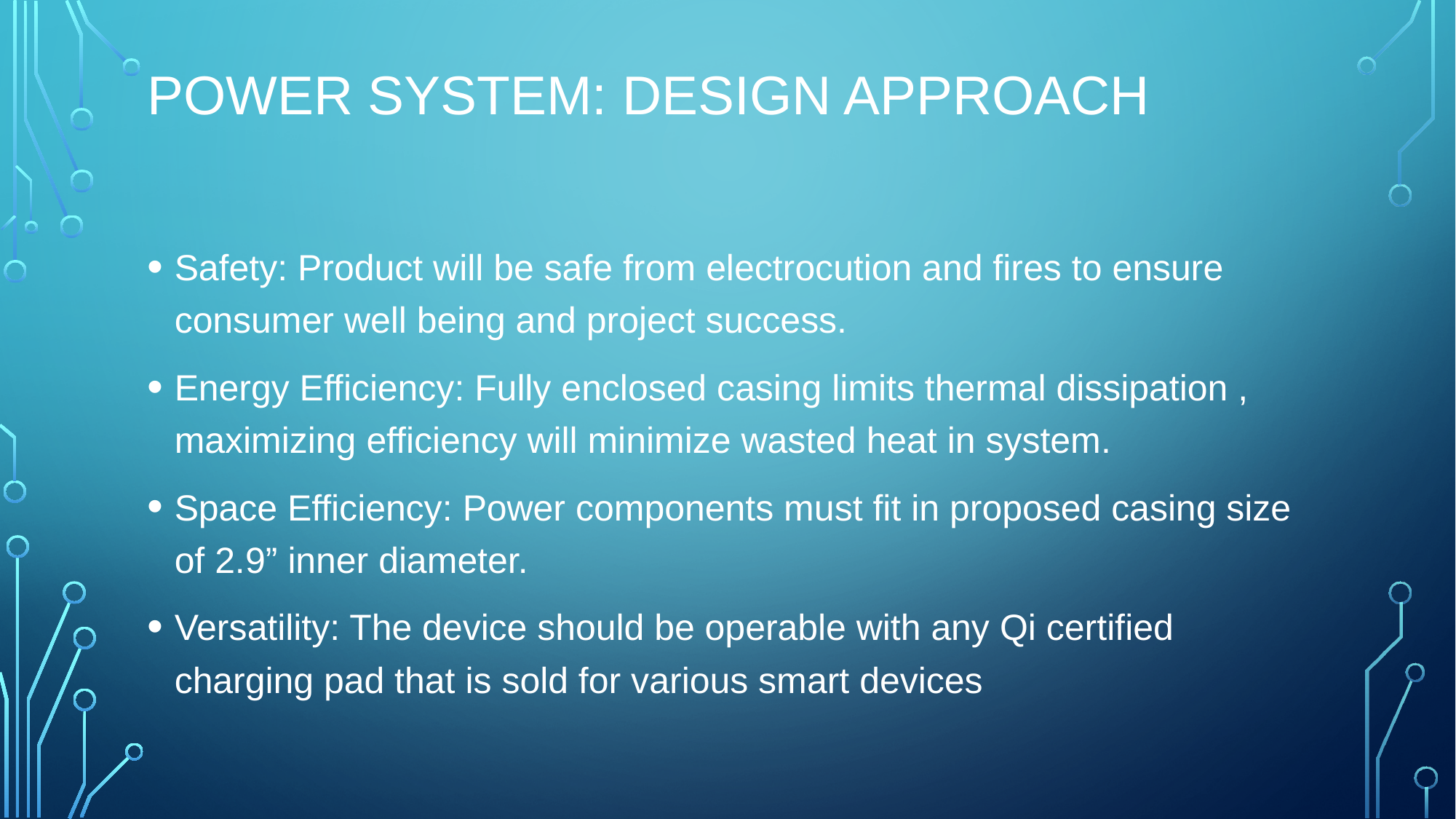

# Power system: design approach
Safety: Product will be safe from electrocution and fires to ensure consumer well being and project success.
Energy Efficiency: Fully enclosed casing limits thermal dissipation , maximizing efficiency will minimize wasted heat in system.
Space Efficiency: Power components must fit in proposed casing size of 2.9” inner diameter.
Versatility: The device should be operable with any Qi certified charging pad that is sold for various smart devices